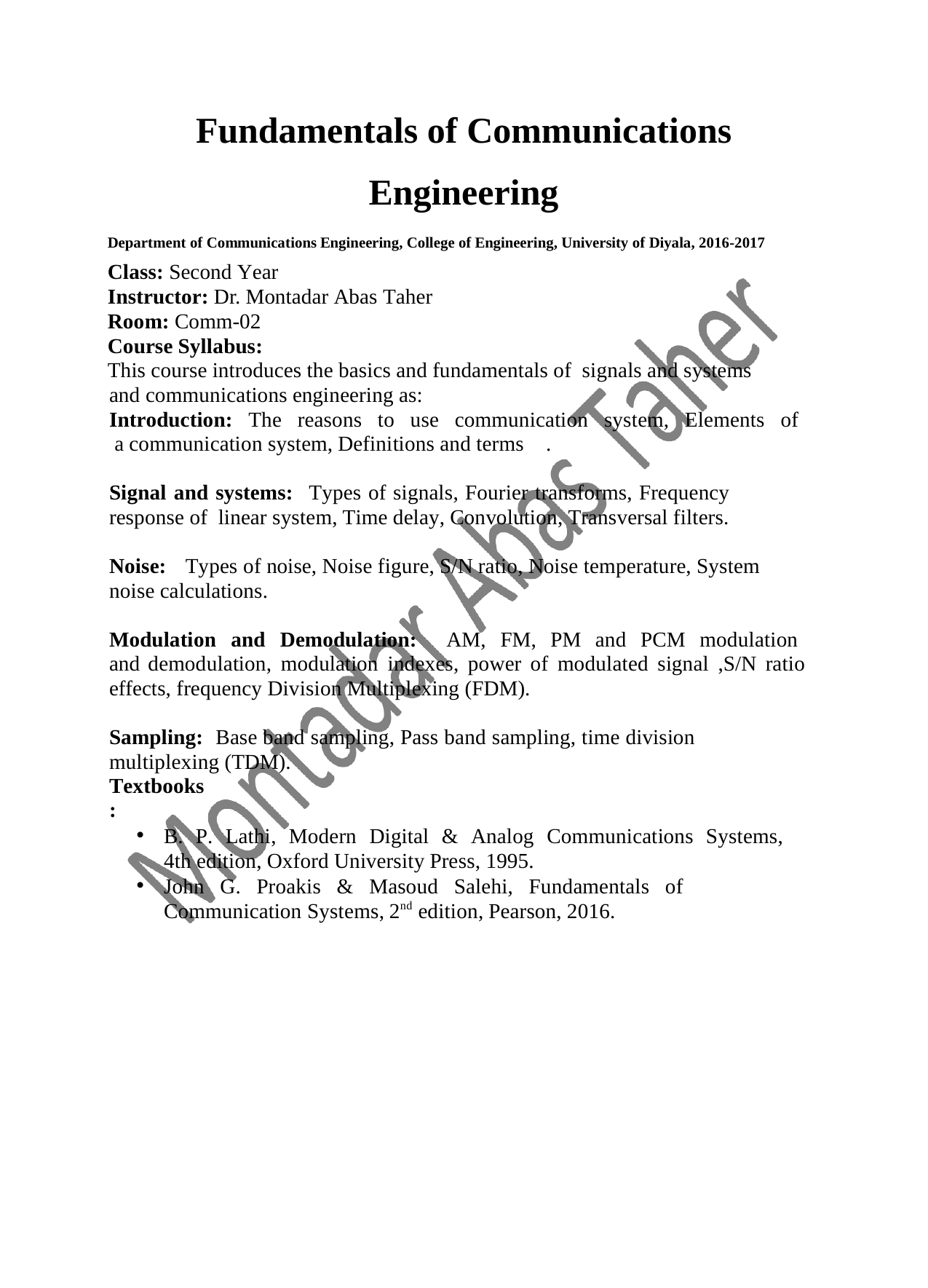

Fundamentals of Communications Engineering

Department of Communications Engineering, College of Engineering, University of Diyala, 2016-2017
Class: Second Year
Instructor: Dr. Montadar Abas Taher
Room: Comm-02
Course Syllabus:
This course introduces the basics and fundamentals of  signals and systems and communications engineering as:
Introduction:   The   reasons   to   use   communication   system,   Elements   of   a communication system, Definitions and terms	.

Signal and systems:   Types of signals, Fourier transforms, Frequency response of  linear system, Time delay, Convolution, Transversal filters.

Noise:	Types of noise, Noise figure, S/N ratio, Noise temperature, System noise calculations.

Modulation  and  Demodulation:    AM,  FM,  PM  and  PCM  modulation  and demodulation, modulation indexes, power of modulated signal ,S/N ratio effects, frequency Division Multiplexing (FDM).

Sampling:  Base band sampling, Pass band sampling, time division multiplexing (TDM).
Textbooks:
B.  P.  Lathi,  Modern  Digital  &  Analog  Communications  Systems,  4th edition, Oxford University Press, 1995.
John   G.   Proakis   &   Masoud   Salehi,   Fundamentals   of   Communication Systems, 2nd  edition, Pearson, 2016.